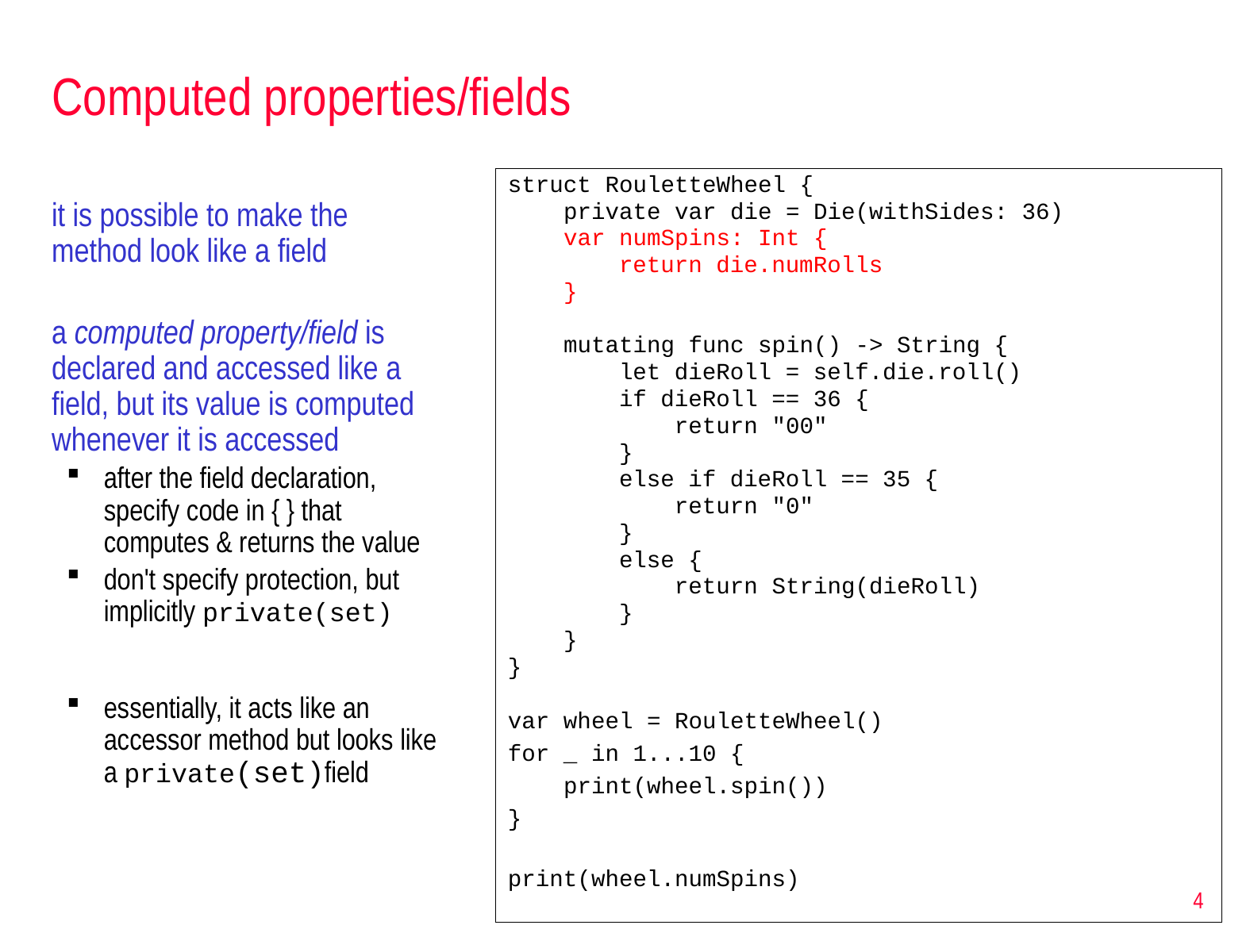

# Computed properties/fields
struct RouletteWheel {
    private var die = Die(withSides: 36)
    var numSpins: Int {
        return die.numRolls
    }

    mutating func spin() -> String {
        let dieRoll = self.die.roll()
        if dieRoll == 36 {
            return "00"
        }
        else if dieRoll == 35 {
            return "0"
        }
        else {
            return String(dieRoll)
        }
    }
}

var wheel = RouletteWheel()
for _ in 1...10 {
    print(wheel.spin())
}
print(wheel.numSpins)
it is possible to make the method look like a field

a computed property/field is declared and accessed like a field, but its value is computed whenever it is accessed
after the field declaration, specify code in { } that computes & returns the value
don't specify protection, but implicitly private(set)

essentially, it acts like an accessor method but looks like a private(set)field

4